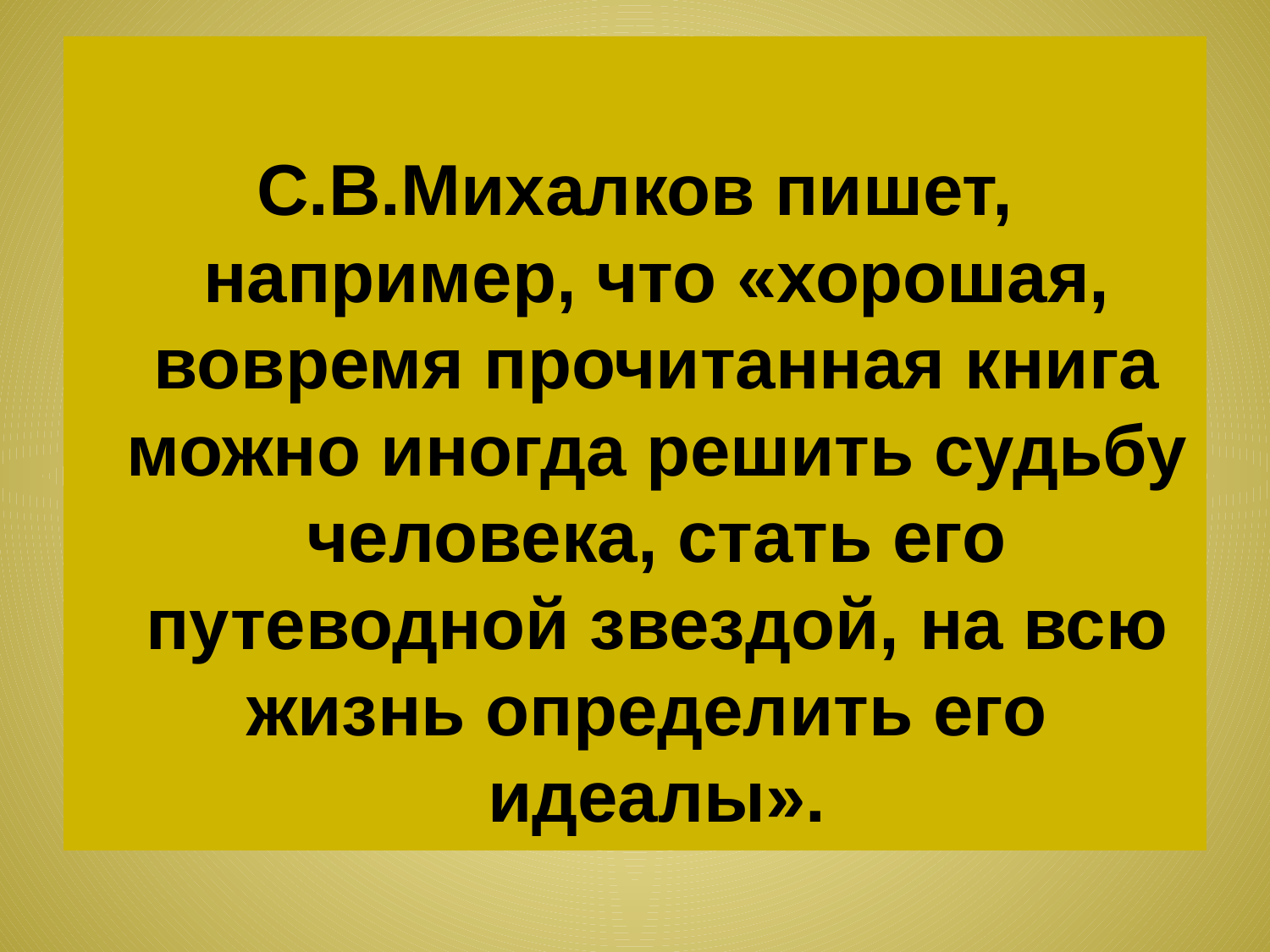

С.В.Михалков пишет, например, что «хорошая, вовремя прочитанная книга можно иногда решить судьбу человека, стать его путеводной звездой, на всю жизнь определить его  идеалы».